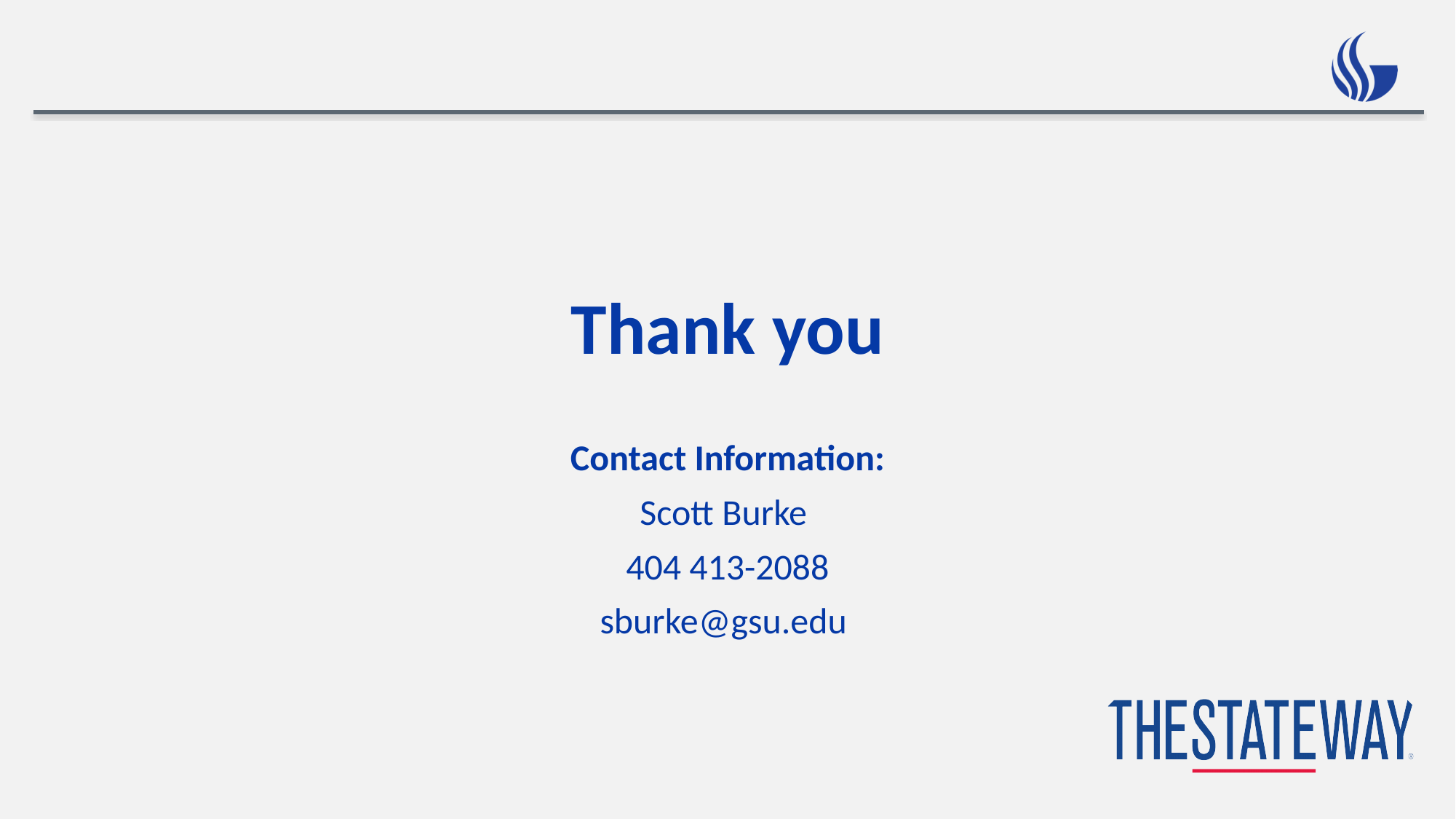

Thank you

Contact Information:
Scott Burke
404 413-2088
sburke@gsu.edu